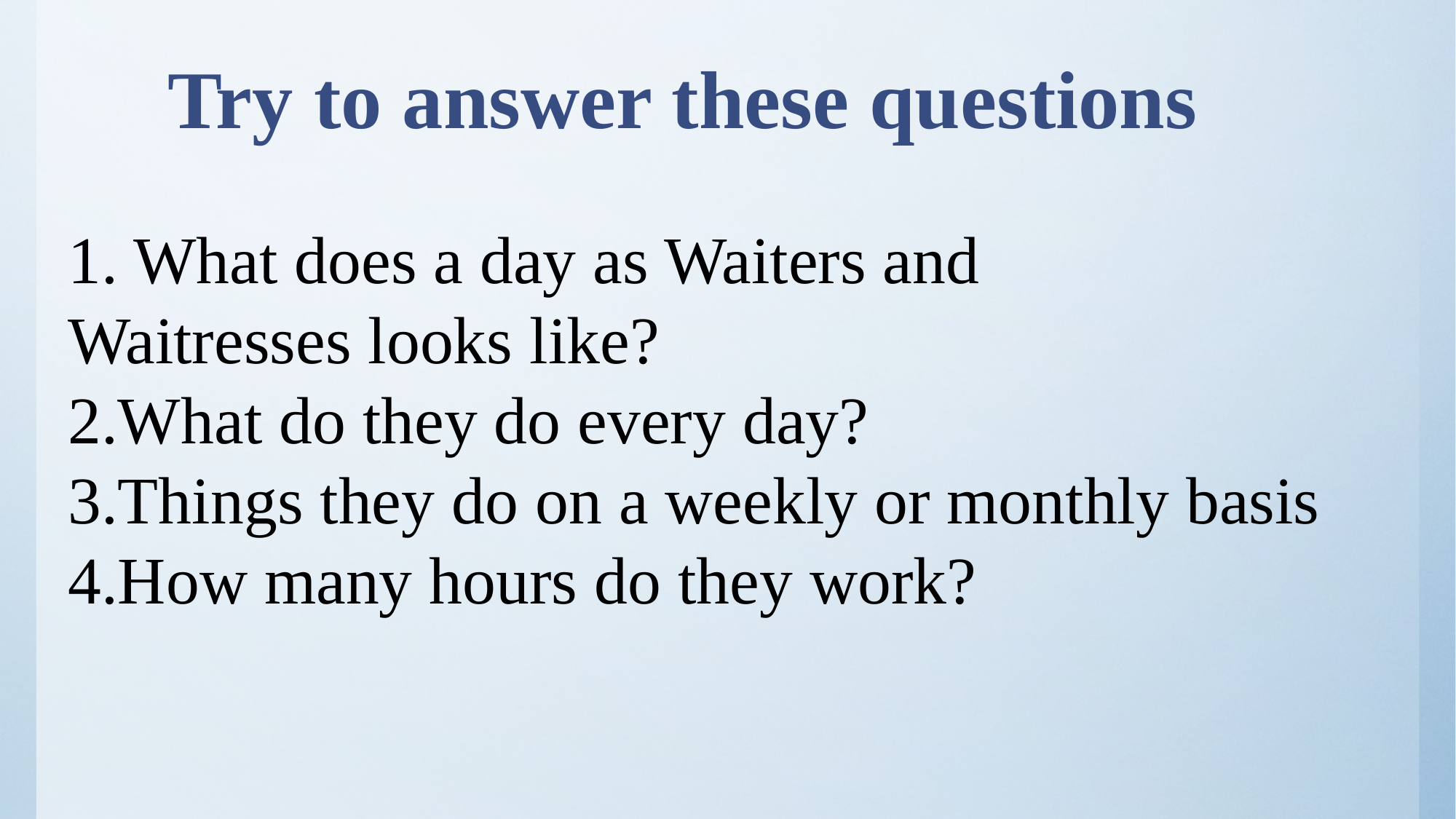

Try to answer these questions
1. What does a day as Waiters and Waitresses looks like?
2.What do they do every day?
3.Things they do on a weekly or monthly basis
4.How many hours do they work?